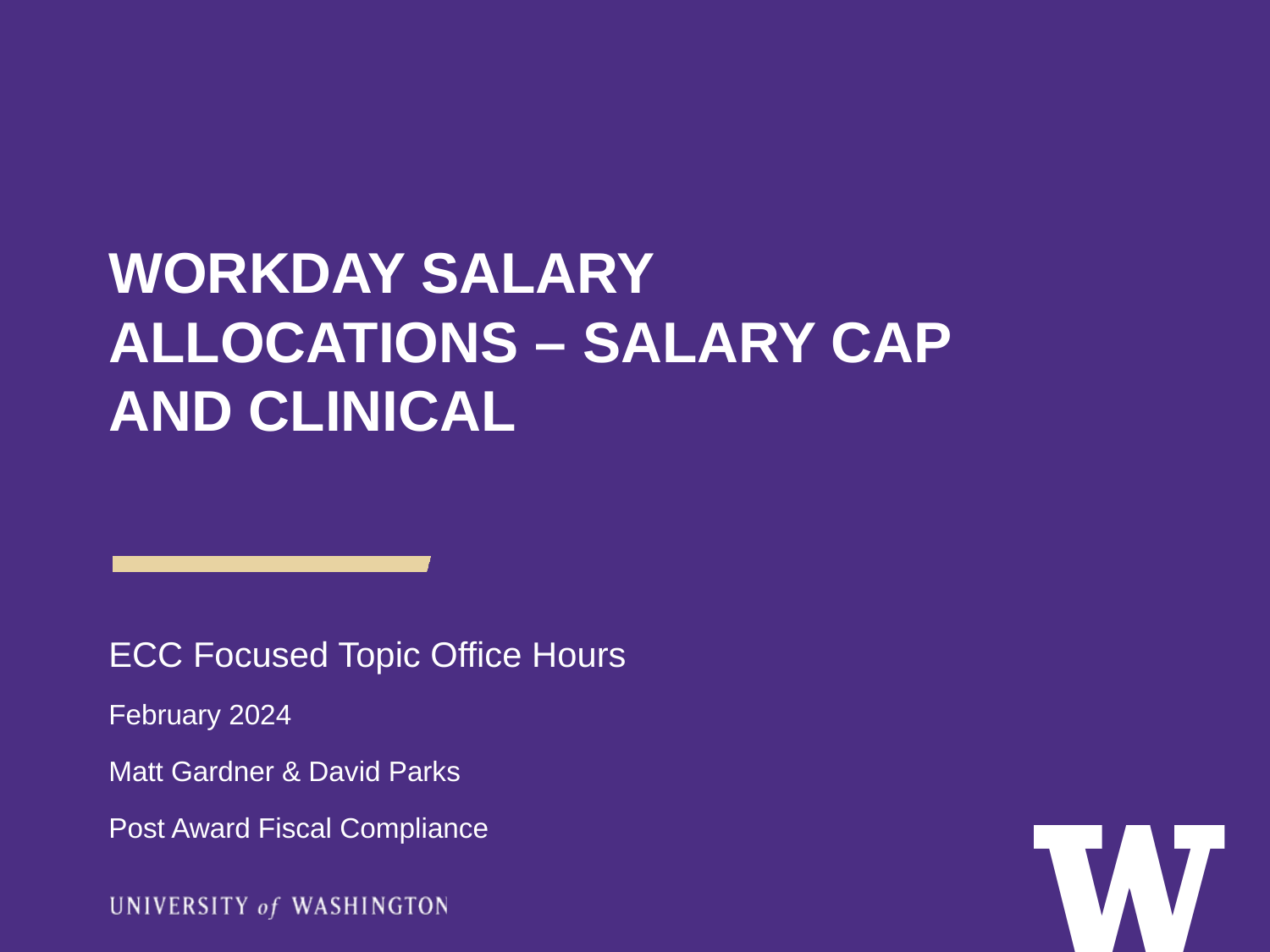

WORKDAY SALARY ALLOCATIONS – SALARY CAP AND CLINICAL
ECC Focused Topic Office Hours
February 2024
Matt Gardner & David Parks
Post Award Fiscal Compliance